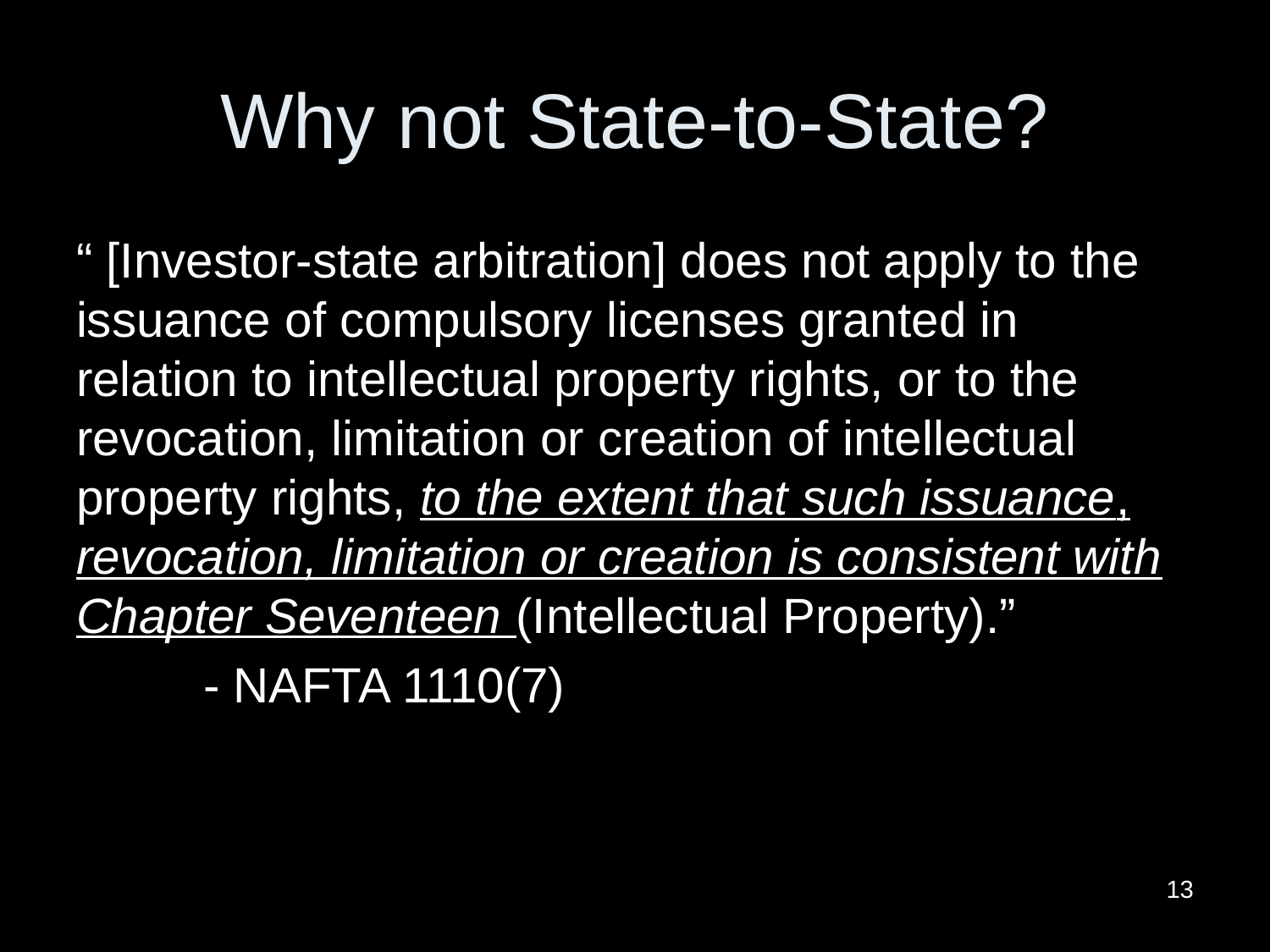

# Why not State-to-State?
“ [Investor-state arbitration] does not apply to the issuance of compulsory licenses granted in relation to intellectual property rights, or to the revocation, limitation or creation of intellectual property rights, to the extent that such issuance, revocation, limitation or creation is consistent with Chapter Seventeen (Intellectual Property).”
	- NAFTA 1110(7)

13